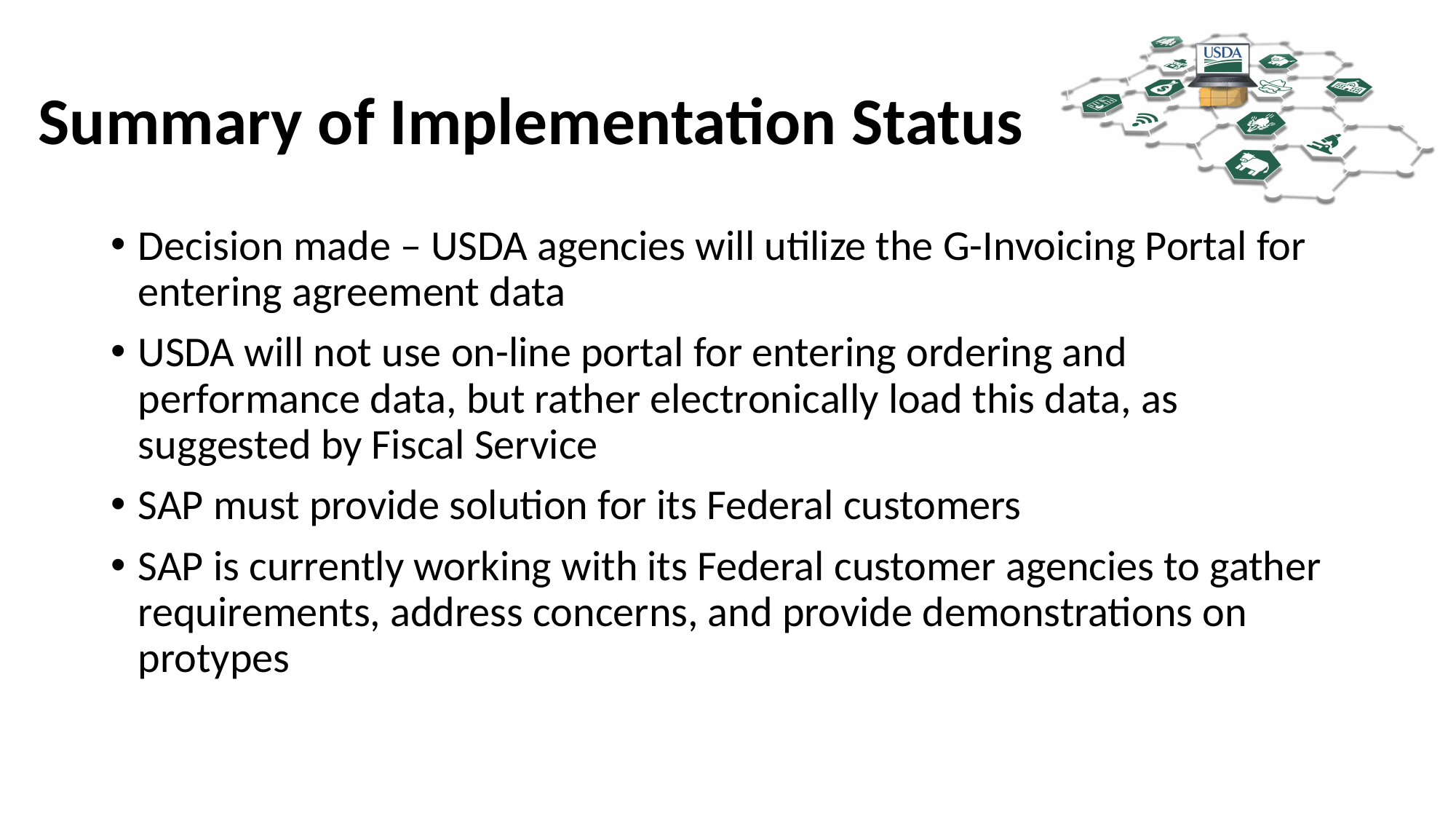

# Summary of Implementation Status
Decision made – USDA agencies will utilize the G-Invoicing Portal for entering agreement data
USDA will not use on-line portal for entering ordering and performance data, but rather electronically load this data, as suggested by Fiscal Service
SAP must provide solution for its Federal customers
SAP is currently working with its Federal customer agencies to gather requirements, address concerns, and provide demonstrations on protypes